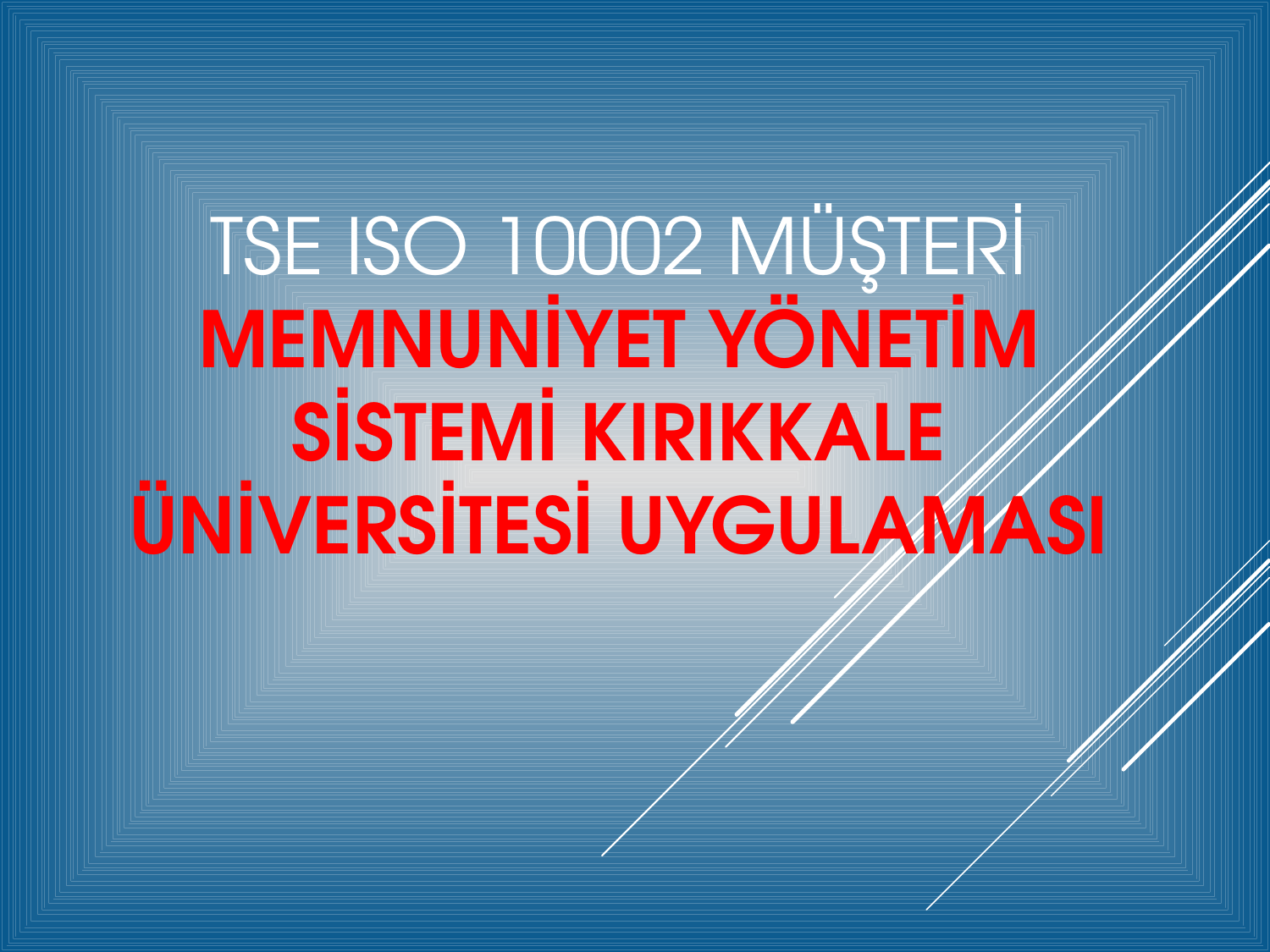

# TSE ISO 10002 MÜŞTERİ MEMNUNİYET YÖNETİM SİSTEMİ KIRIKKALE ÜNİVERSİTESİ UYGULAMASI